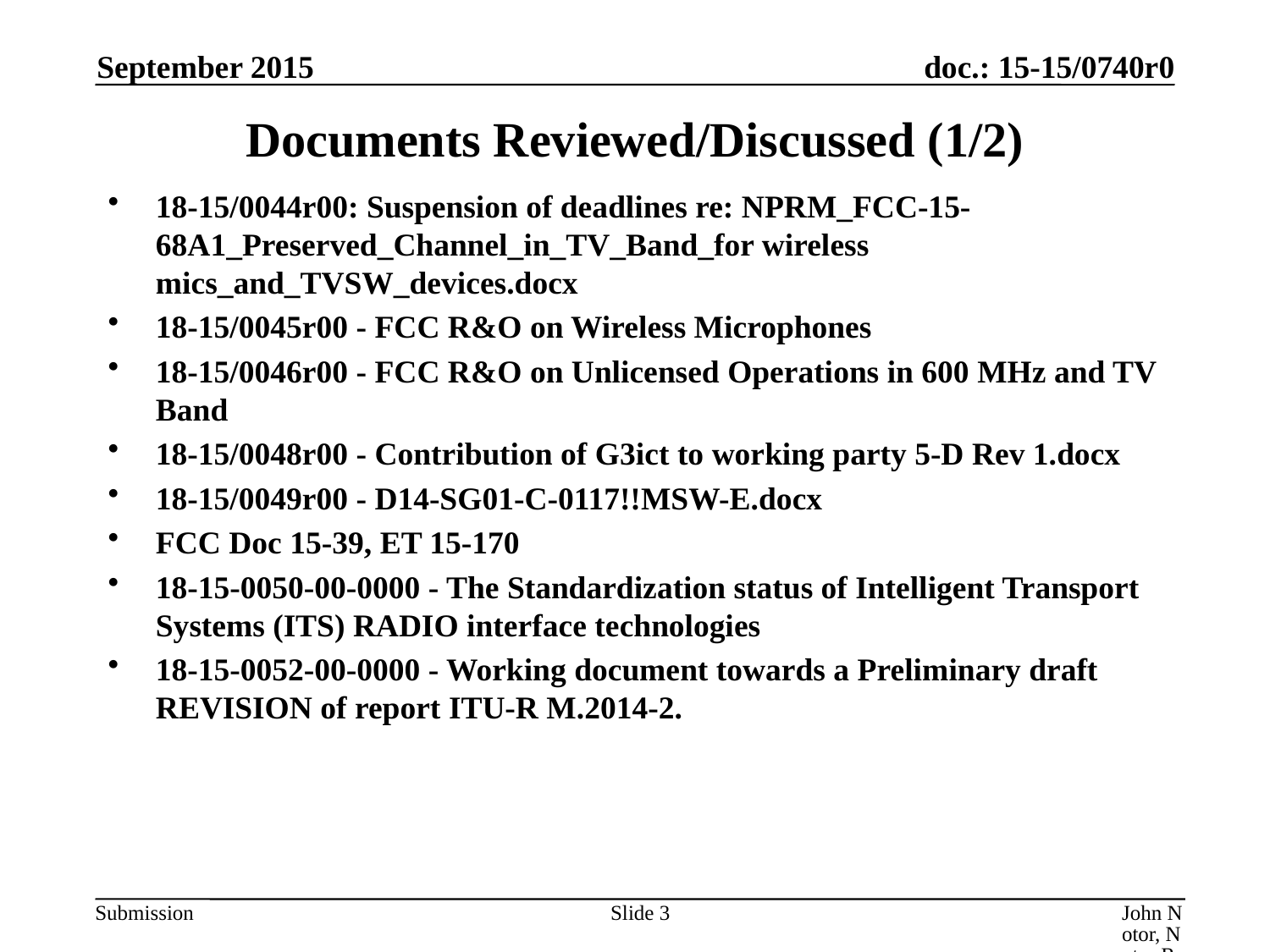

September 2015
# Documents Reviewed/Discussed (1/2)
18-15/0044r00: Suspension of deadlines re: NPRM_FCC-15-68A1_Preserved_Channel_in_TV_Band_for wireless mics_and_TVSW_devices.docx
18-15/0045r00 - FCC R&O on Wireless Microphones
18-15/0046r00 - FCC R&O on Unlicensed Operations in 600 MHz and TV Band
18-15/0048r00 - Contribution of G3ict to working party 5-D Rev 1.docx
18-15/0049r00 - D14-SG01-C-0117!!MSW-E.docx
FCC Doc 15-39, ET 15-170
18-15-0050-00-0000 - The Standardization status of Intelligent Transport Systems (ITS) RADIO interface technologies
18-15-0052-00-0000 - Working document towards a Preliminary draft REVISION of report ITU-R M.2014-2.
Slide 3
John Notor, Notor Research